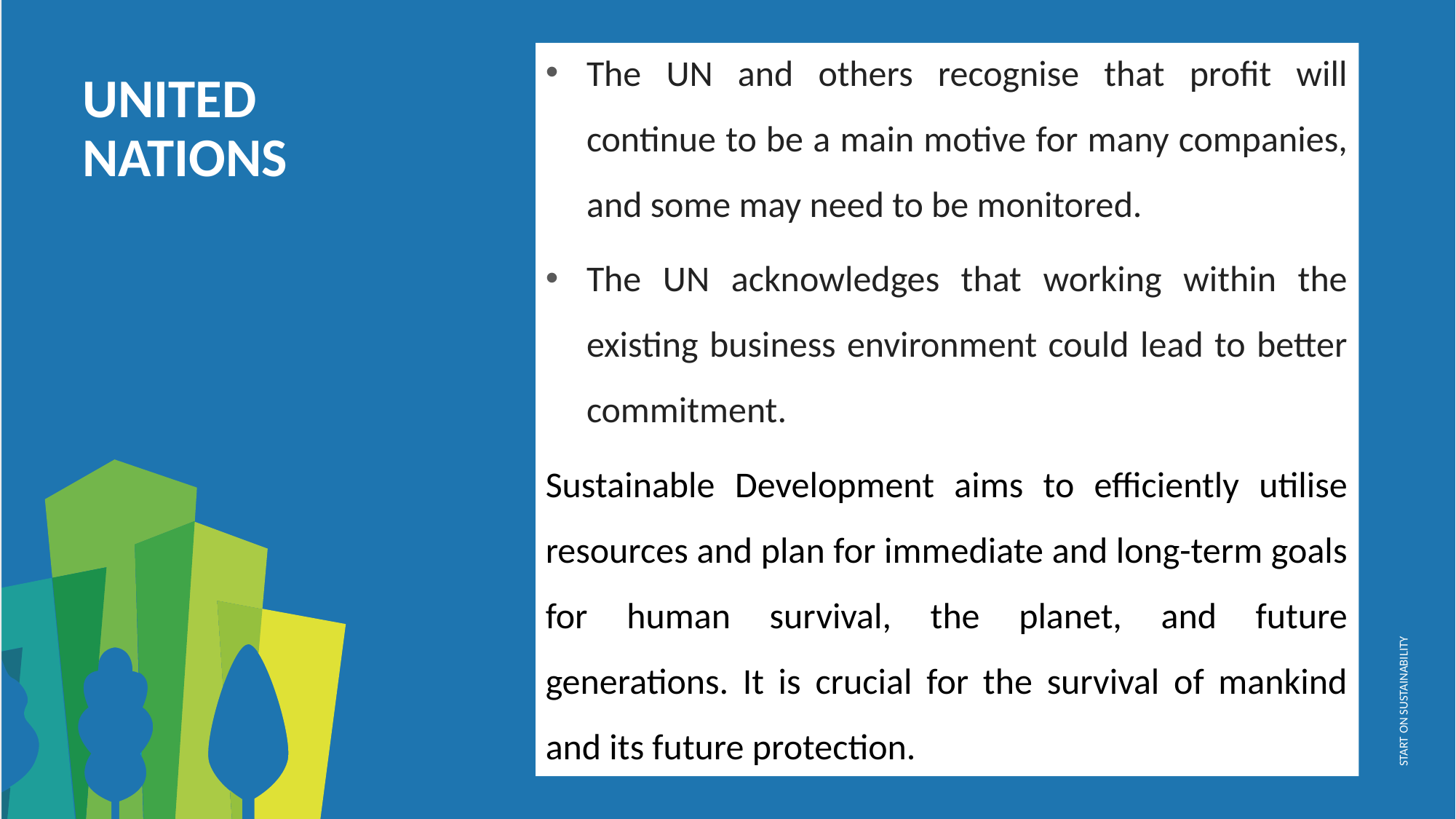

The UN and others recognise that profit will continue to be a main motive for many companies, and some may need to be monitored.
The UN acknowledges that working within the existing business environment could lead to better commitment.
Sustainable Development aims to efficiently utilise resources and plan for immediate and long-term goals for human survival, the planet, and future generations. It is crucial for the survival of mankind and its future protection.

UNITED NATIONS